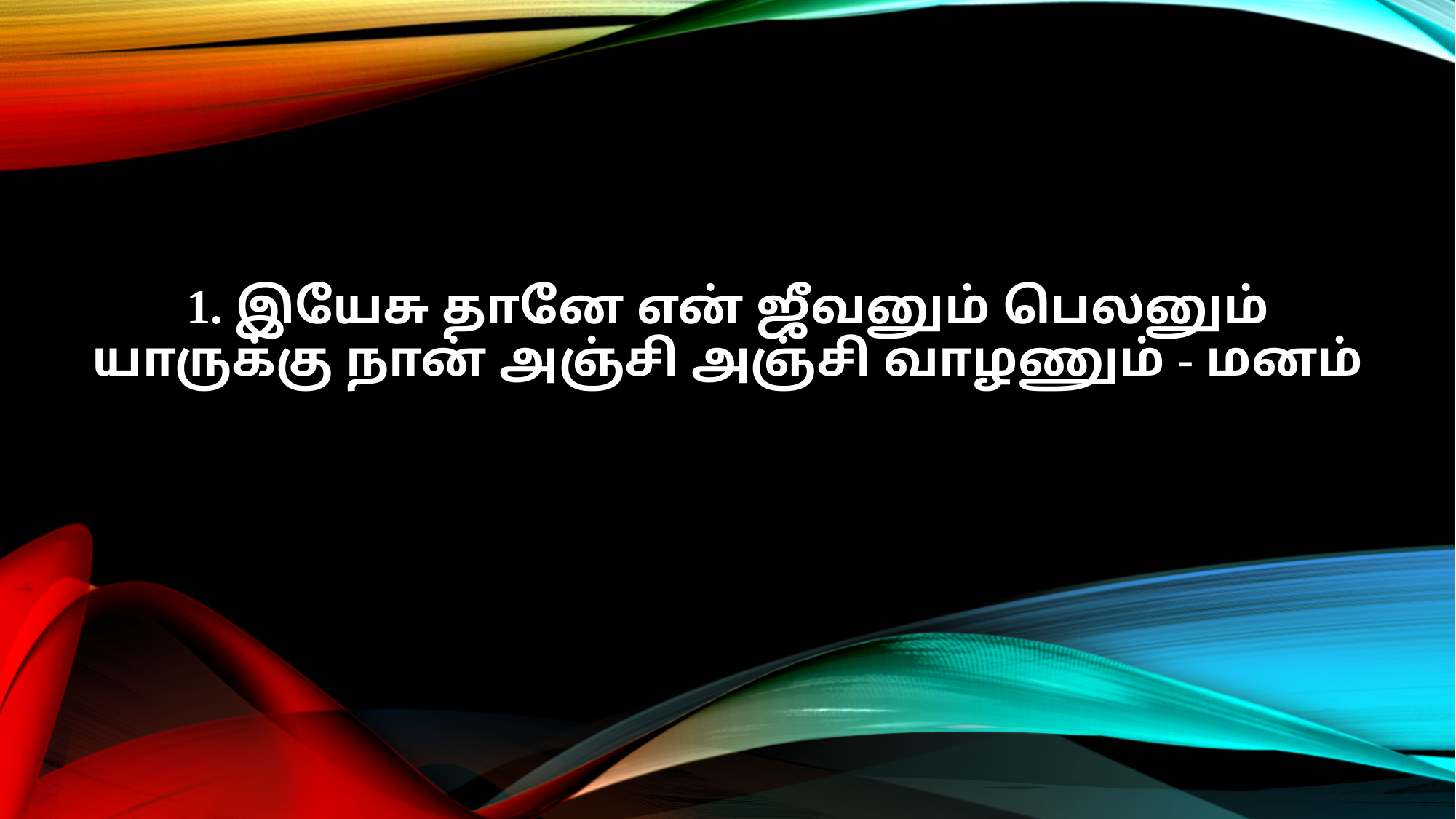

1. இயேசு தானே என் ஜீவனும் பெலனும்
யாருக்கு நான் அஞ்சி அஞ்சி வாழணும் - மனம்